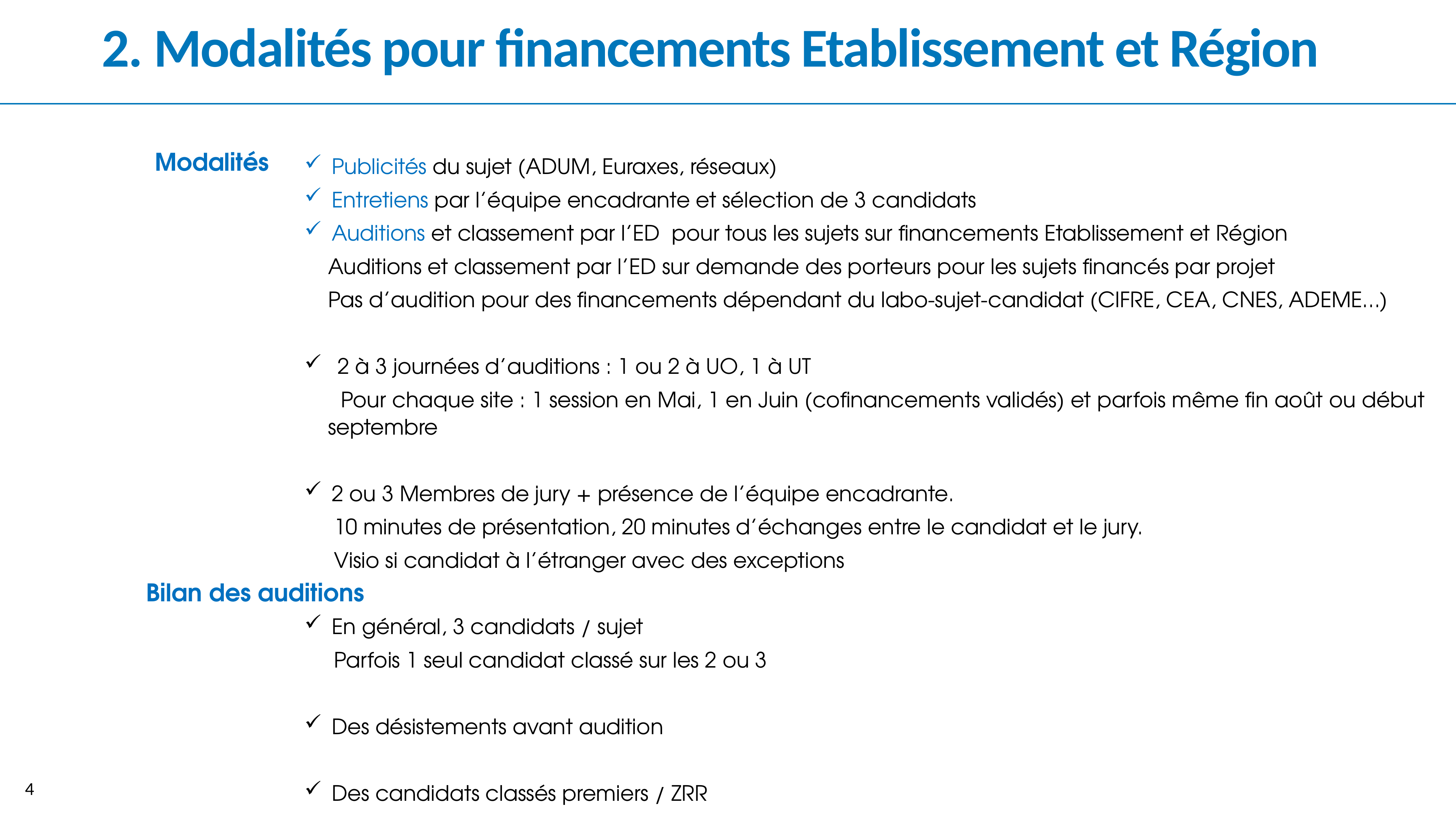

# 2. Modalités pour financements Etablissement et Région
Modalités
Publicités du sujet (ADUM, Euraxes, réseaux)
Entretiens par l’équipe encadrante et sélection de 3 candidats
Auditions et classement par l’ED  pour tous les sujets sur financements Etablissement et Région
    Auditions et classement par l’ED sur demande des porteurs pour les sujets financés par projet
    Pas d’audition pour des financements dépendant du labo-sujet-candidat (CIFRE, CEA, CNES, ADEME…)

 2 à 3 journées d’auditions : 1 ou 2 à UO, 1 à UT
      Pour chaque site : 1 session en Mai, 1 en Juin (cofinancements validés) et parfois même fin août ou début       septembre

2 ou 3 Membres de jury + présence de l’équipe encadrante.
     10 minutes de présentation, 20 minutes d’échanges entre le candidat et le jury.
     Visio si candidat à l’étranger avec des exceptions

En général, 3 candidats / sujet
     Parfois 1 seul candidat classé sur les 2 ou 3

Des désistements avant audition

Des candidats classés premiers / ZRR

Bilan des auditions